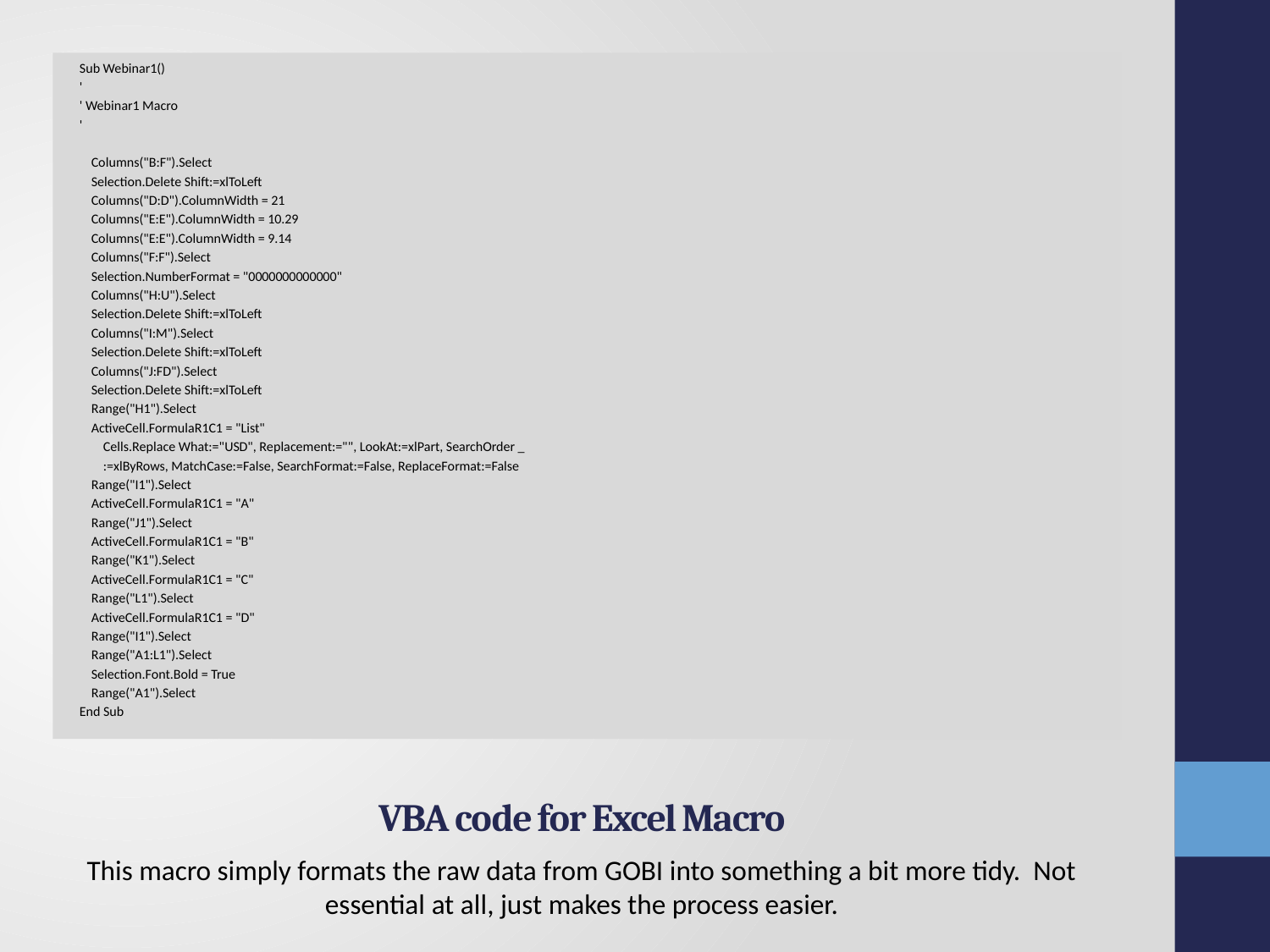

Sub Webinar1()
'
' Webinar1 Macro
'

    Columns("B:F").Select
    Selection.Delete Shift:=xlToLeft
    Columns("D:D").ColumnWidth = 21
    Columns("E:E").ColumnWidth = 10.29
    Columns("E:E").ColumnWidth = 9.14
    Columns("F:F").Select
    Selection.NumberFormat = "0000000000000"
    Columns("H:U").Select
    Selection.Delete Shift:=xlToLeft
    Columns("I:M").Select
    Selection.Delete Shift:=xlToLeft
    Columns("J:FD").Select
    Selection.Delete Shift:=xlToLeft
    Range("H1").Select
    ActiveCell.FormulaR1C1 = "List"
        Cells.Replace What:="USD", Replacement:="", LookAt:=xlPart, SearchOrder _
        :=xlByRows, MatchCase:=False, SearchFormat:=False, ReplaceFormat:=False
    Range("I1").Select
    ActiveCell.FormulaR1C1 = "A"
    Range("J1").Select
    ActiveCell.FormulaR1C1 = "B"
    Range("K1").Select
    ActiveCell.FormulaR1C1 = "C"
    Range("L1").Select
    ActiveCell.FormulaR1C1 = "D"
    Range("I1").Select
    Range("A1:L1").Select
    Selection.Font.Bold = True
    Range("A1").Select
End Sub
# VBA code for Excel Macro
This macro simply formats the raw data from GOBI into something a bit more tidy.  Not essential at all, just makes the process easier.